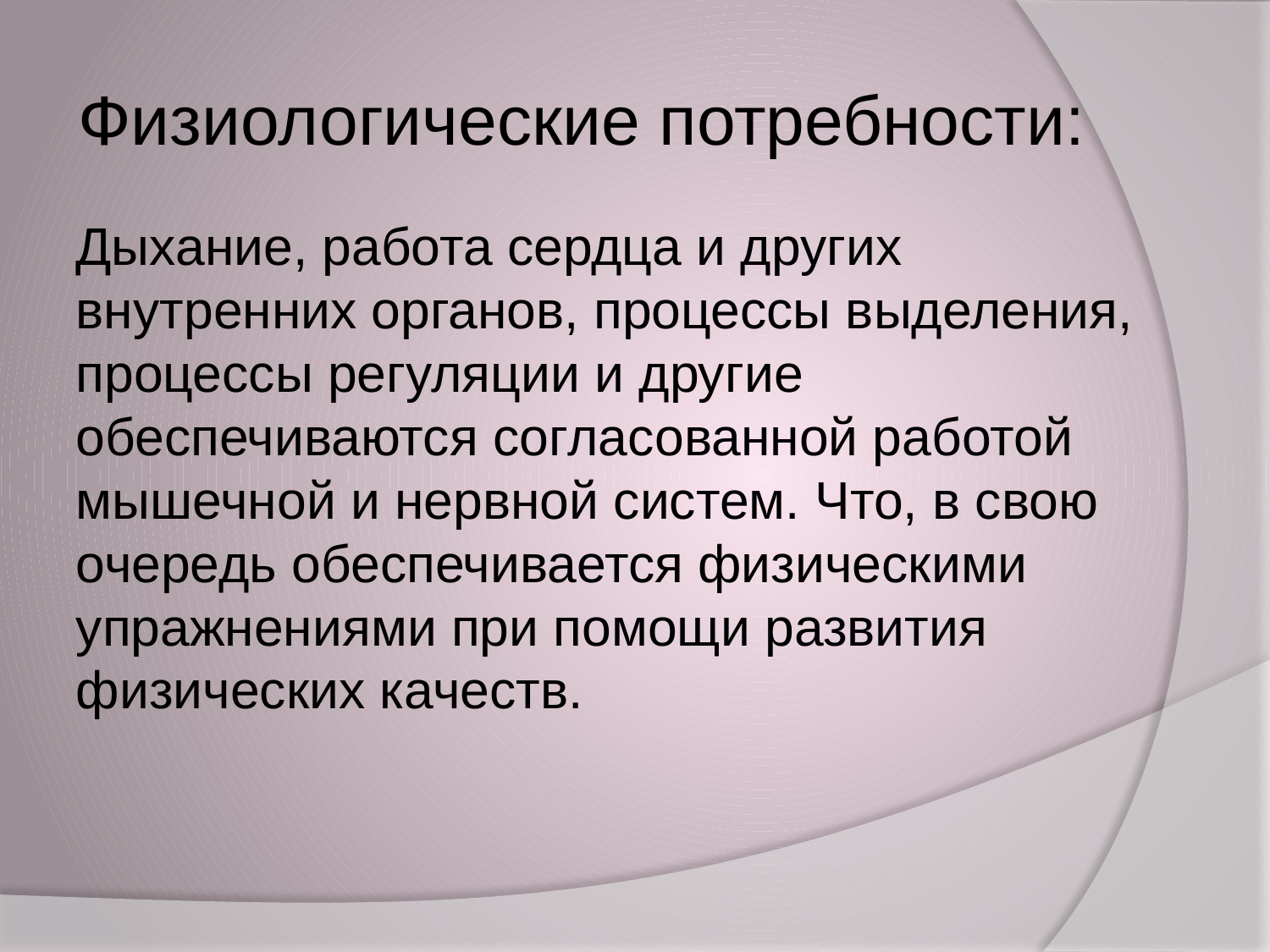

# Физиологические потребности:
Дыхание, работа сердца и других внутренних органов, процессы выделения, процессы регуляции и другие обеспечиваются согласованной работой мышечной и нервной систем. Что, в свою очередь обеспечивается физическими упражнениями при помощи развития физических качеств.